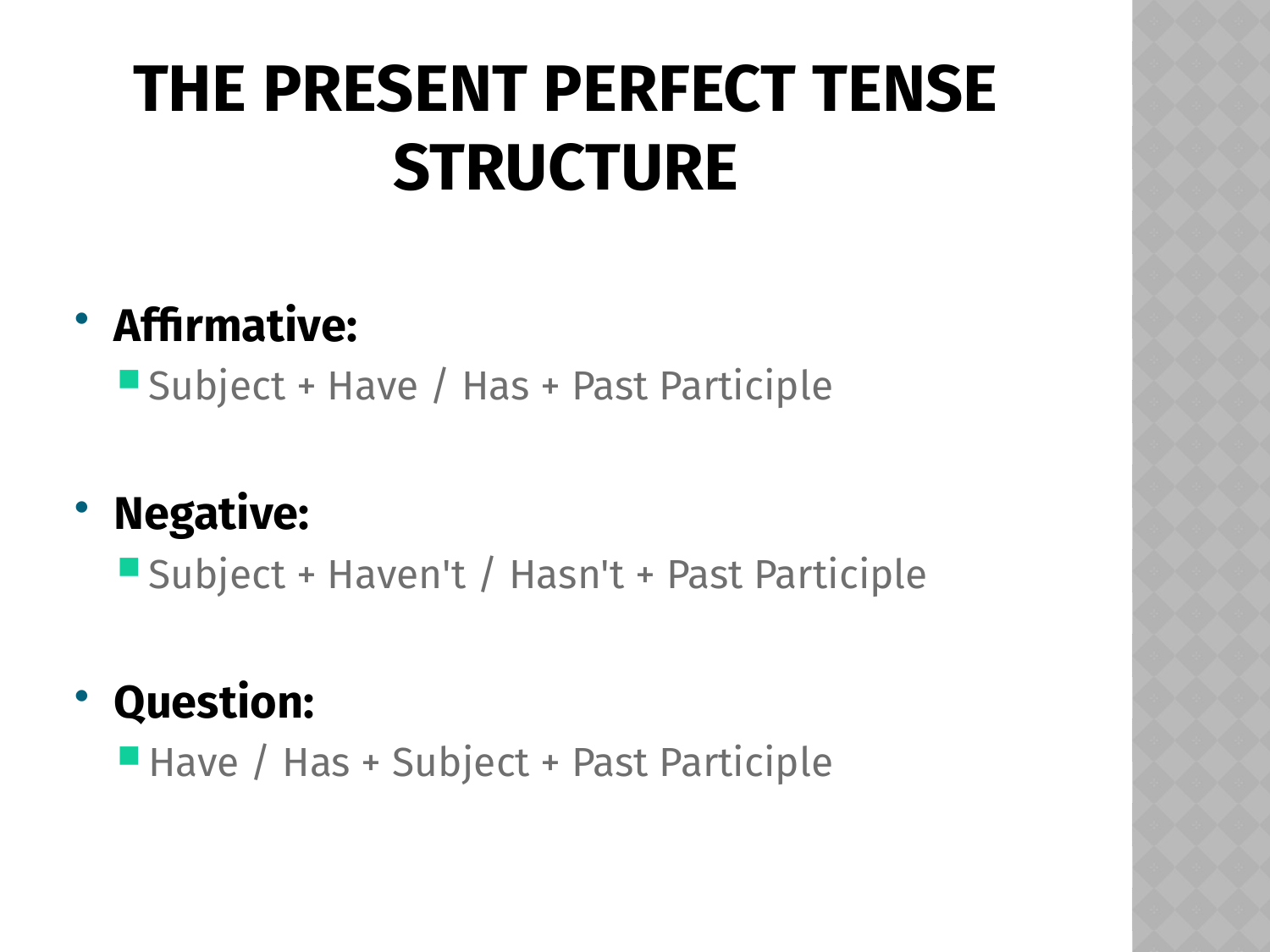

# The Present Perfect Tense structure

Affirmative:
Subject + Have / Has + Past Participle

Negative:
Subject + Haven't / Hasn't + Past Participle

Question:
Have / Has + Subject + Past Participle